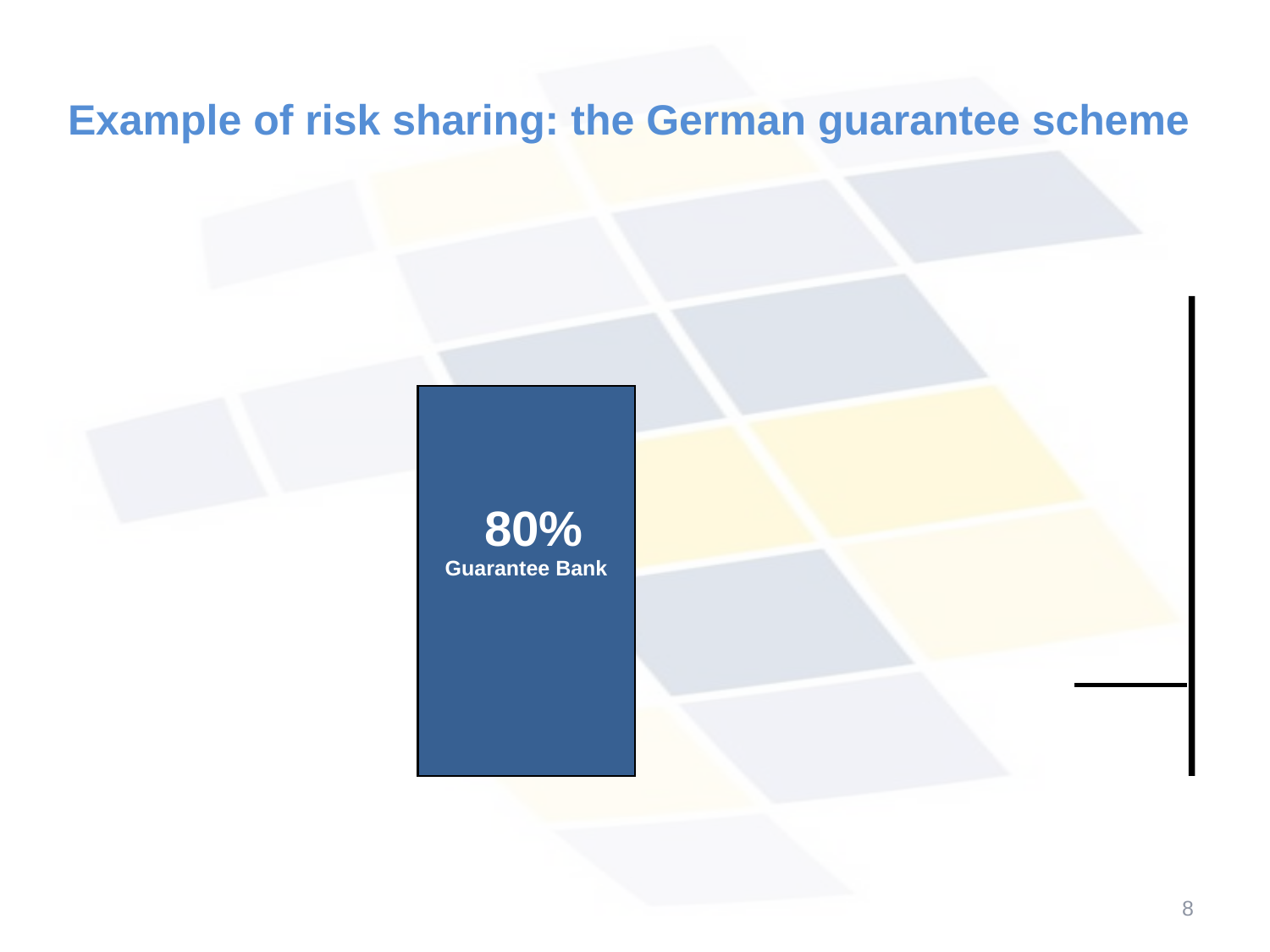

# Example of risk sharing: the German guarantee scheme

20%
20%

Commercial Bank

35%
28%
80%
Guarantee
Bank
100%

39%

31,2%

          Federal
           Government

26%
20,8%

Region / Land

  Risk sharing
Loan for investment or working capital of a Commercial Bank
Risk sharing
Guarantee Bank /
Counter-Guarantor

Risk sharing
   Commercial Bank /
   Guarantee Bank

    80%
Guarantee Bank

8